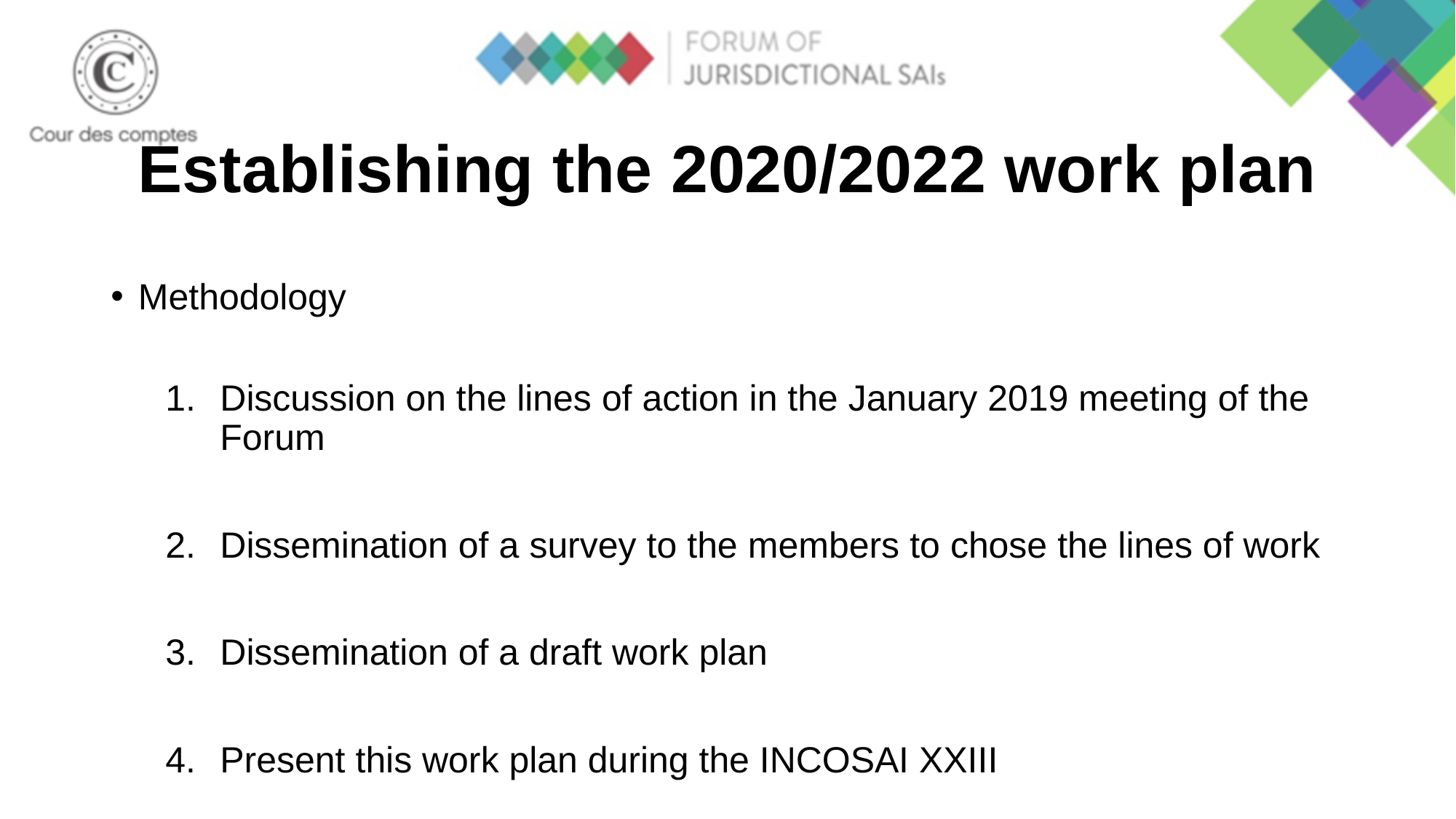

# Establishing the 2020/2022 work plan
Methodology

Discussion on the lines of action in the January 2019 meeting of the Forum

Dissemination of a survey to the members to chose the lines of work

Dissemination of a draft work plan

Present this work plan during the INCOSAI XXIII